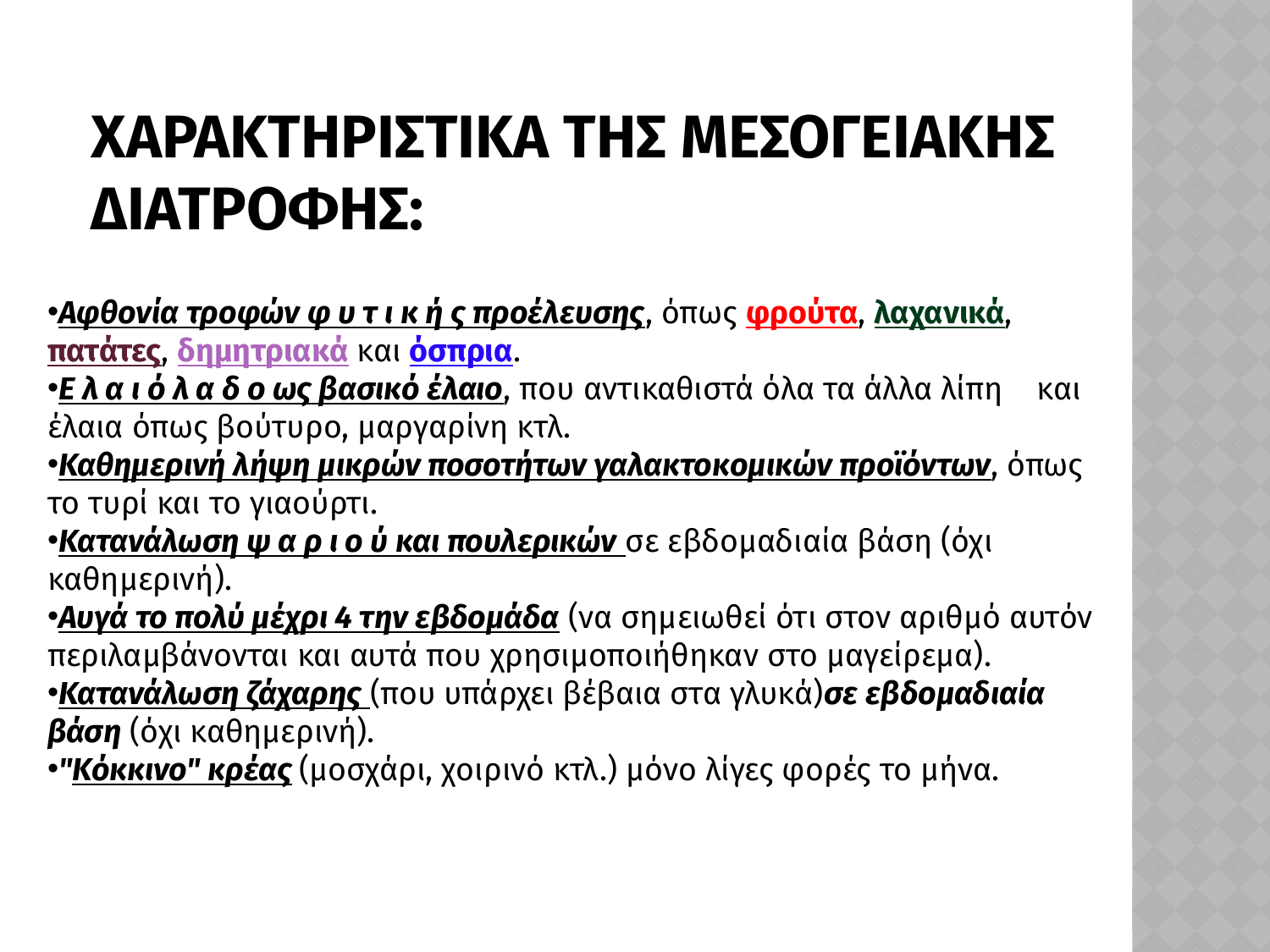

# Χαρακτηριστικα τησ Μεσογειακησ Διατροφησ:
Αφθονία τροφών φ υ τ ι κ ή ς προέλευσης, όπως φρούτα, λαχανικά, πατάτες, δημητριακά και όσπρια.
Ε λ α ι ό λ α δ ο ως βασικό έλαιο, που αντικαθιστά όλα τα άλλα λίπη    και έλαια όπως βούτυρο, μαργαρίνη κτλ.
Καθημερινή λήψη μικρών ποσοτήτων γαλακτοκομικών προϊόντων, όπως το τυρί και το γιαούρτι.
Κατανάλωση ψ α ρ ι ο ύ και πουλερικών σε εβδομαδιαία βάση (όχι καθημερινή).
Αυγά το πολύ μέχρι 4 την εβδομάδα (να σημειωθεί ότι στον αριθμό αυτόν περιλαμβάνονται και αυτά που χρησιμοποιήθηκαν στο μαγείρεμα).
Κατανάλωση ζάχαρης (που υπάρχει βέβαια στα γλυκά)σε εβδομαδιαία βάση (όχι καθημερινή).
"Κόκκινο" κρέας (μοσχάρι, χοιρινό κτλ.) μόνο λίγες φορές το μήνα.